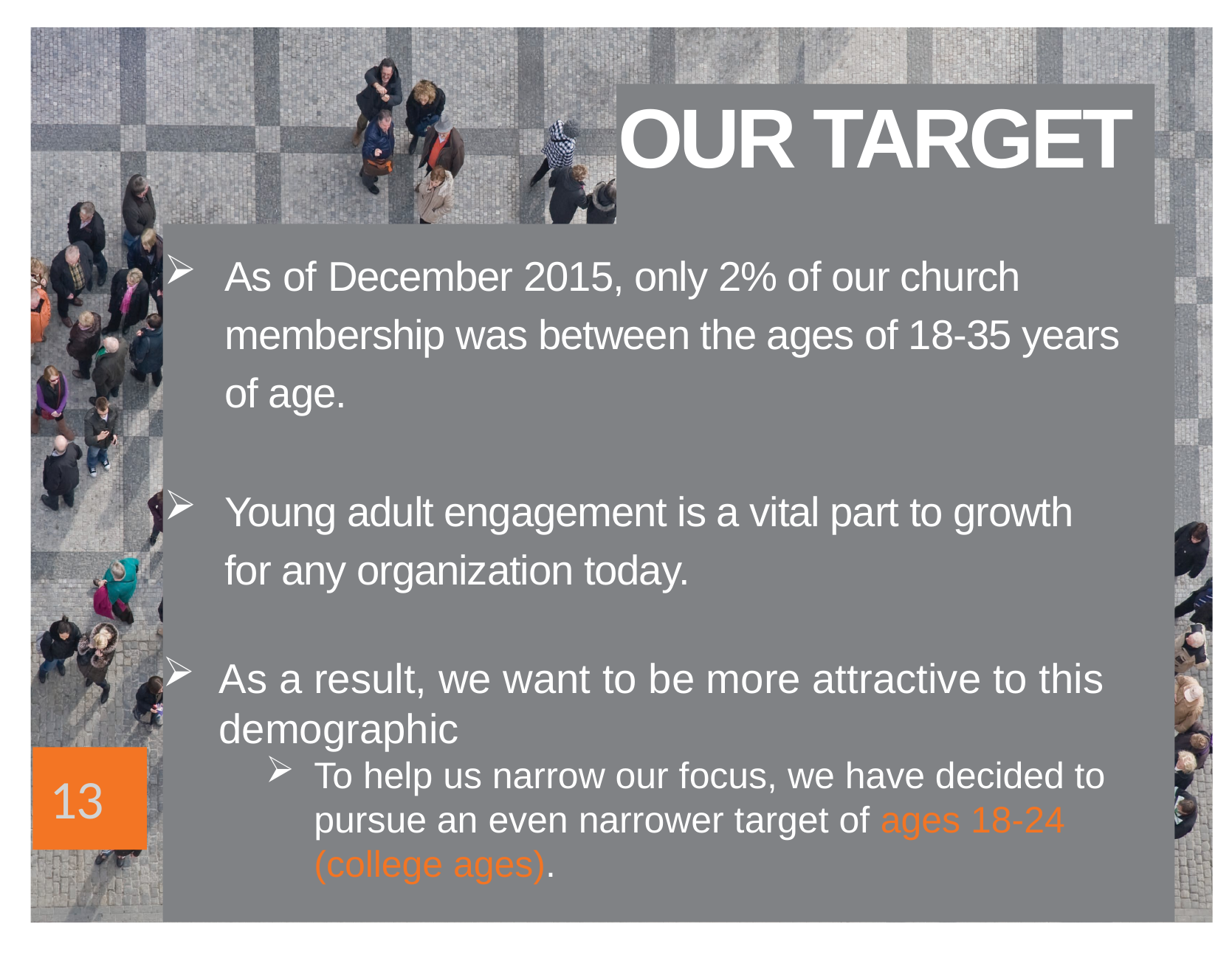

# OUR TARGET

As of December 2015, only 2% of our church

	membership was between the ages of 18-35 years

	of age.

Young adult engagement is a vital part to growth

	for any organization today.

As a result, we want to be more attractive to this demographic
To help us narrow our focus, we have decided to pursue an even narrower target of ages 18-24 (college ages).

13